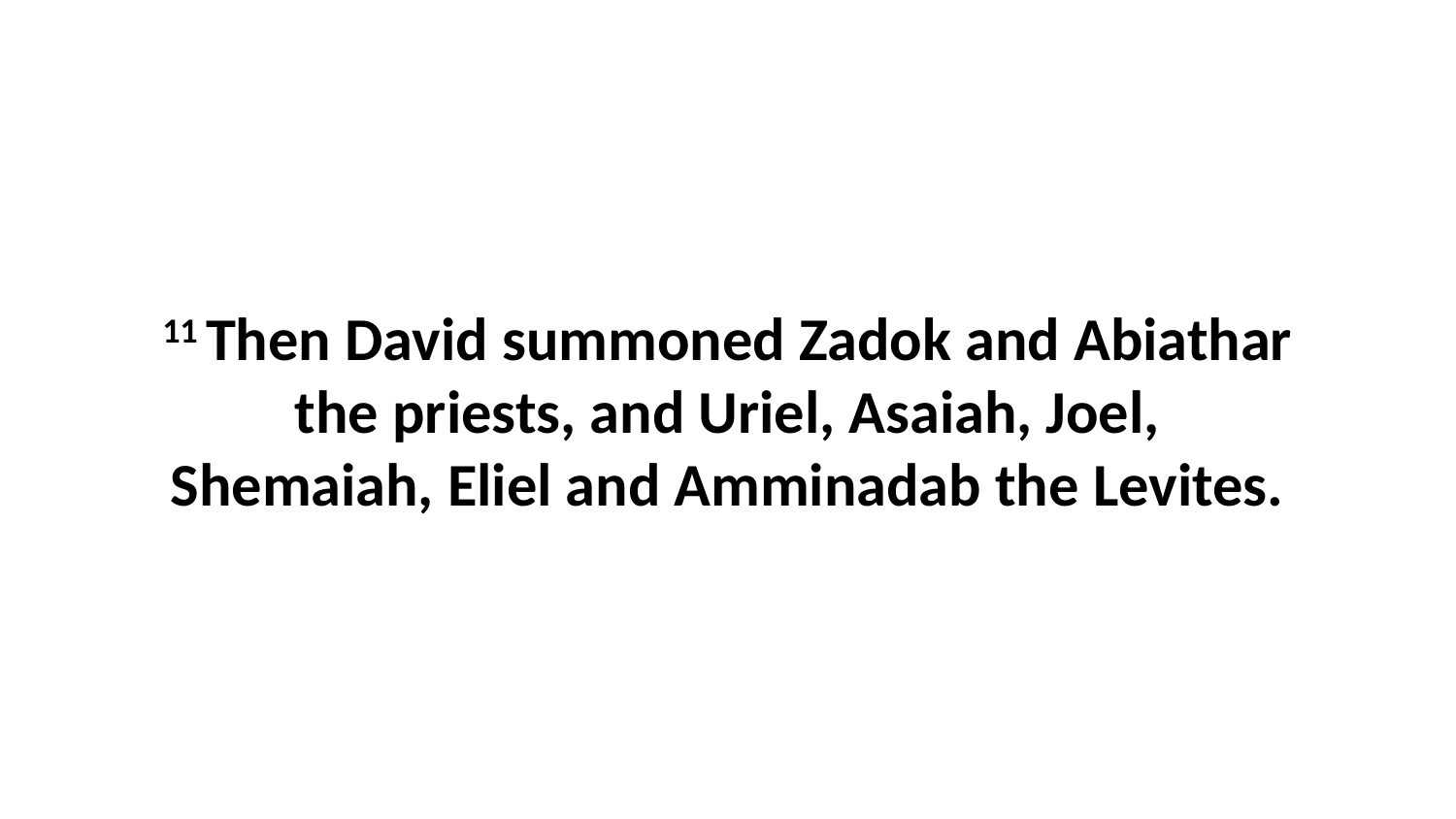

11 Then David summoned Zadok and Abiathar the priests, and Uriel, Asaiah, Joel, Shemaiah, Eliel and Amminadab the Levites.